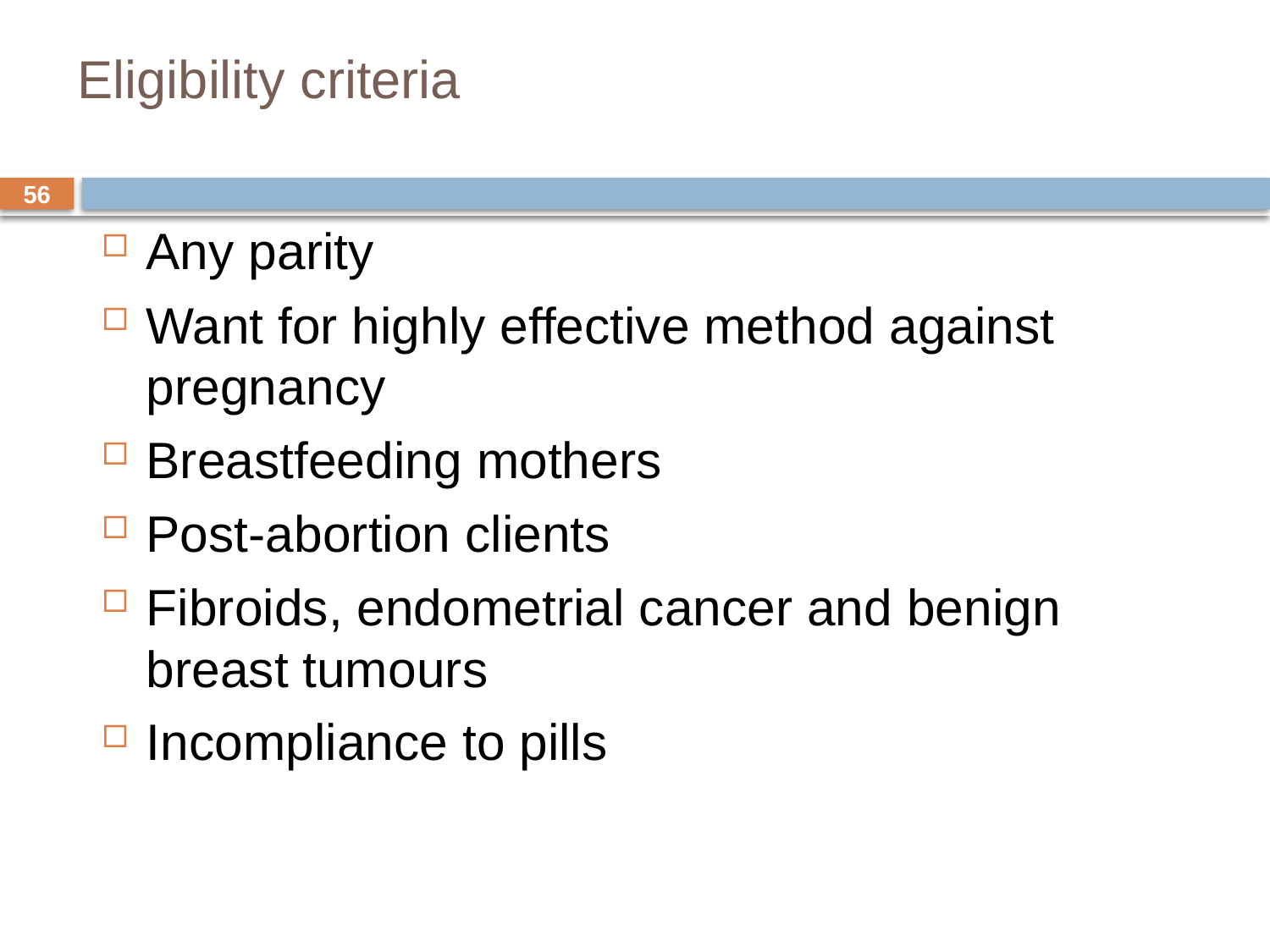

# Eligibility criteria

Any parity
Want for highly effective method against pregnancy
Breastfeeding mothers
Post-abortion clients
Fibroids, endometrial cancer and benign breast tumours
Incompliance to pills

56
sept 2013 class
8 October, 2014